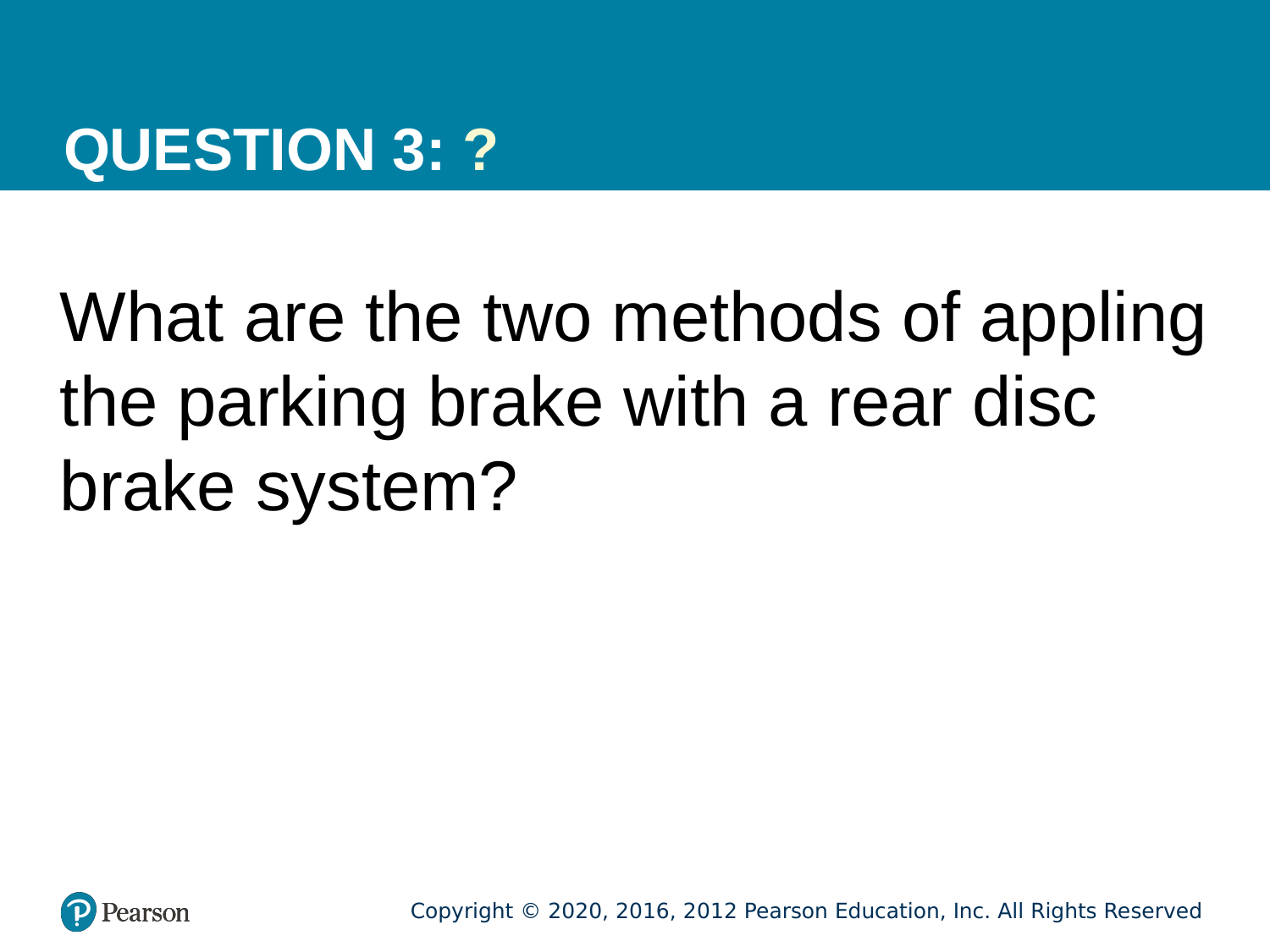

# QUESTION 3: ?
What are the two methods of appling the parking brake with a rear disc brake system?